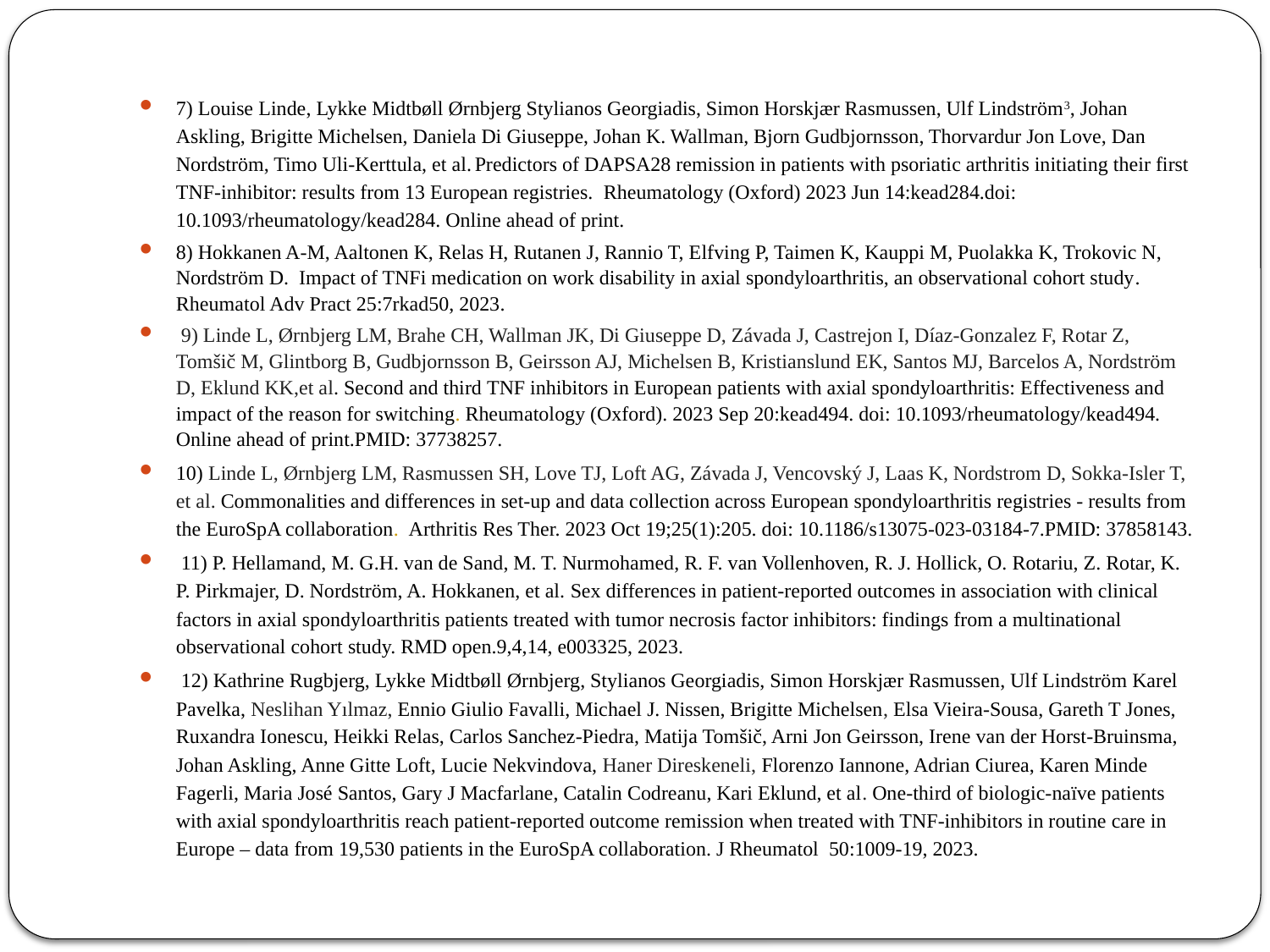

7) Louise Linde, Lykke Midtbøll Ørnbjerg Stylianos Georgiadis, Simon Horskjær Rasmussen, Ulf Lindström3, Johan Askling, Brigitte Michelsen, Daniela Di Giuseppe, Johan K. Wallman, Bjorn Gudbjornsson, Thorvardur Jon Love, Dan Nordström, Timo Uli-Kerttula, et al. Predictors of DAPSA28 remission in patients with psoriatic arthritis initiating their first TNF-inhibitor: results from 13 European registries.  Rheumatology (Oxford) 2023 Jun 14:kead284.doi: 10.1093/rheumatology/kead284. Online ahead of print.
8) Hokkanen A-M, Aaltonen K, Relas H, Rutanen J, Rannio T, Elfving P, Taimen K, Kauppi M, Puolakka K, Trokovic N, Nordström D.  Impact of TNFi medication on work disability in axial spondyloarthritis, an observational cohort study. Rheumatol Adv Pract 25:7rkad50, 2023.
 9) Linde L, Ørnbjerg LM, Brahe CH, Wallman JK, Di Giuseppe D, Závada J, Castrejon I, Díaz-Gonzalez F, Rotar Z, Tomšič M, Glintborg B, Gudbjornsson B, Geirsson AJ, Michelsen B, Kristianslund EK, Santos MJ, Barcelos A, Nordström D, Eklund KK,et al. Second and third TNF inhibitors in European patients with axial spondyloarthritis: Effectiveness and impact of the reason for switching. Rheumatology (Oxford). 2023 Sep 20:kead494. doi: 10.1093/rheumatology/kead494. Online ahead of print.PMID: 37738257.
10) Linde L, Ørnbjerg LM, Rasmussen SH, Love TJ, Loft AG, Závada J, Vencovský J, Laas K, Nordstrom D, Sokka-Isler T, et al. Commonalities and differences in set-up and data collection across European spondyloarthritis registries - results from the EuroSpA collaboration.  Arthritis Res Ther. 2023 Oct 19;25(1):205. doi: 10.1186/s13075-023-03184-7.PMID: 37858143.
 11) P. Hellamand, M. G.H. van de Sand, M. T. Nurmohamed, R. F. van Vollenhoven, R. J. Hollick, O. Rotariu, Z. Rotar, K. P. Pirkmajer, D. Nordström, A. Hokkanen, et al. Sex differences in patient-reported outcomes in association with clinical factors in axial spondyloarthritis patients treated with tumor necrosis factor inhibitors: findings from a multinational observational cohort study. RMD open.9,4,14, e003325, 2023.
 12) Kathrine Rugbjerg, Lykke Midtbøll Ørnbjerg, Stylianos Georgiadis, Simon Horskjær Rasmussen, Ulf Lindström Karel Pavelka, Neslihan Yılmaz, Ennio Giulio Favalli, Michael J. Nissen, Brigitte Michelsen, Elsa Vieira-Sousa, Gareth T Jones, Ruxandra Ionescu, Heikki Relas, Carlos Sanchez-Piedra, Matija Tomšič, Arni Jon Geirsson, Irene van der Horst-Bruinsma, Johan Askling, Anne Gitte Loft, Lucie Nekvindova, Haner Direskeneli, Florenzo Iannone, Adrian Ciurea, Karen Minde Fagerli, Maria José Santos, Gary J Macfarlane, Catalin Codreanu, Kari Eklund, et al. One-third of biologic-naïve patients with axial spondyloarthritis reach patient-reported outcome remission when treated with TNF-inhibitors in routine care in Europe – data from 19,530 patients in the EuroSpA collaboration. J Rheumatol  50:1009-19, 2023.